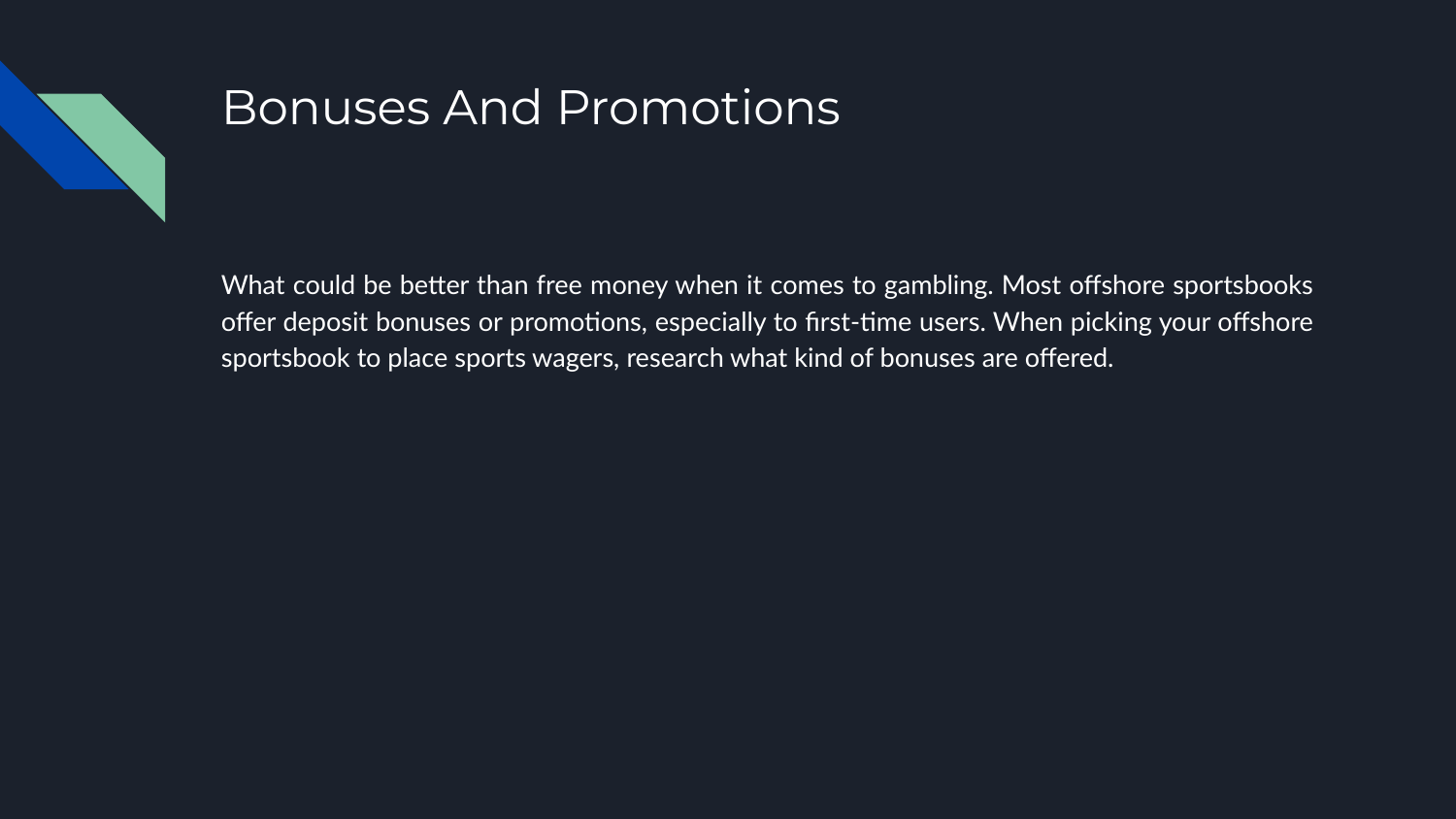

# Bonuses And Promotions
What could be better than free money when it comes to gambling. Most offshore sportsbooks offer deposit bonuses or promotions, especially to first-time users. When picking your offshore sportsbook to place sports wagers, research what kind of bonuses are offered.